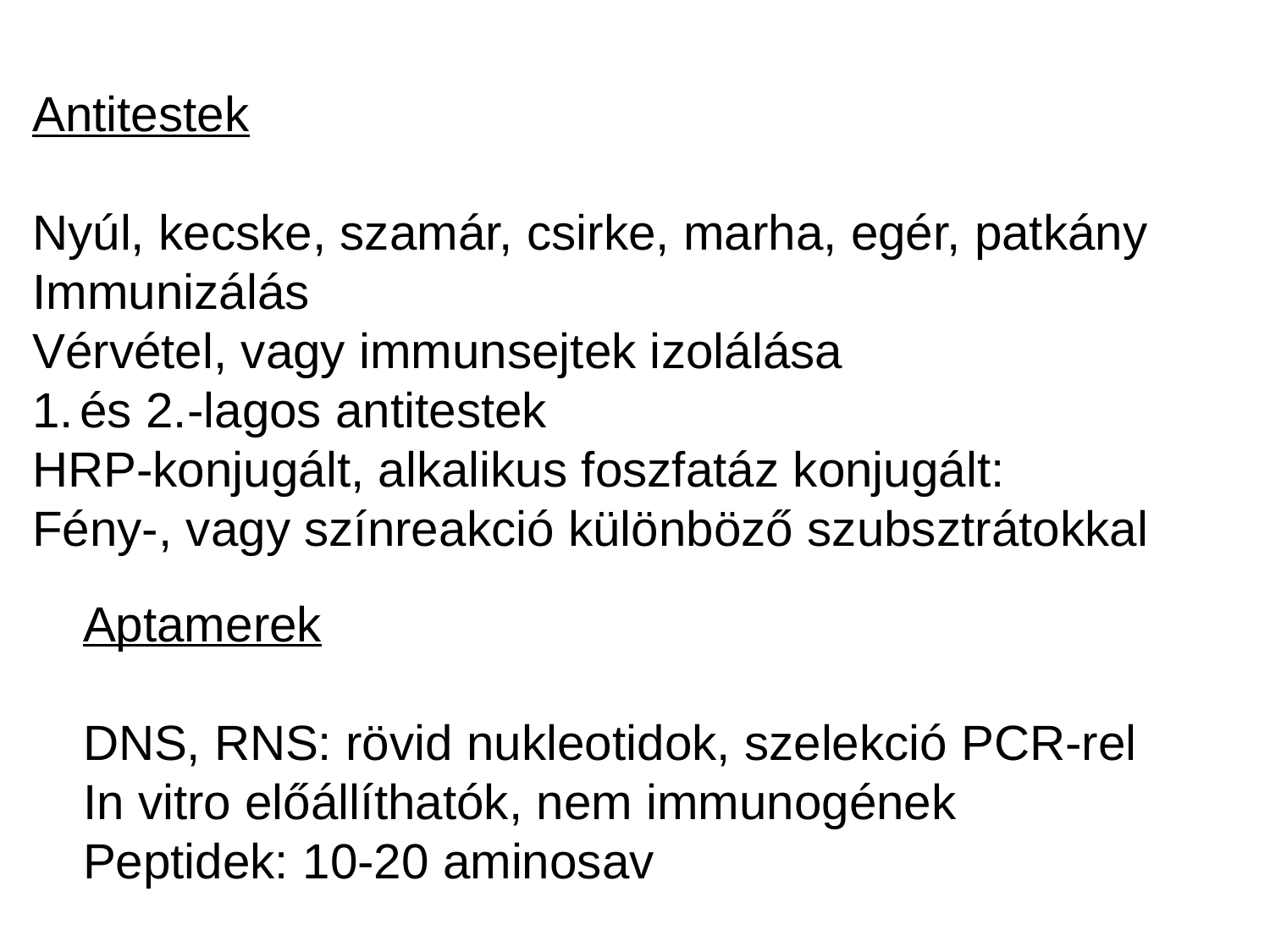

Antitestek

Nyúl, kecske, szamár, csirke, marha, egér, patkány
Immunizálás
Vérvétel, vagy immunsejtek izolálása
és 2.-lagos antitestek
HRP-konjugált, alkalikus foszfatáz konjugált:
Fény-, vagy színreakció különböző szubsztrátokkal
Aptamerek

DNS, RNS: rövid nukleotidok, szelekció PCR-rel
In vitro előállíthatók, nem immunogének
Peptidek: 10-20 aminosav